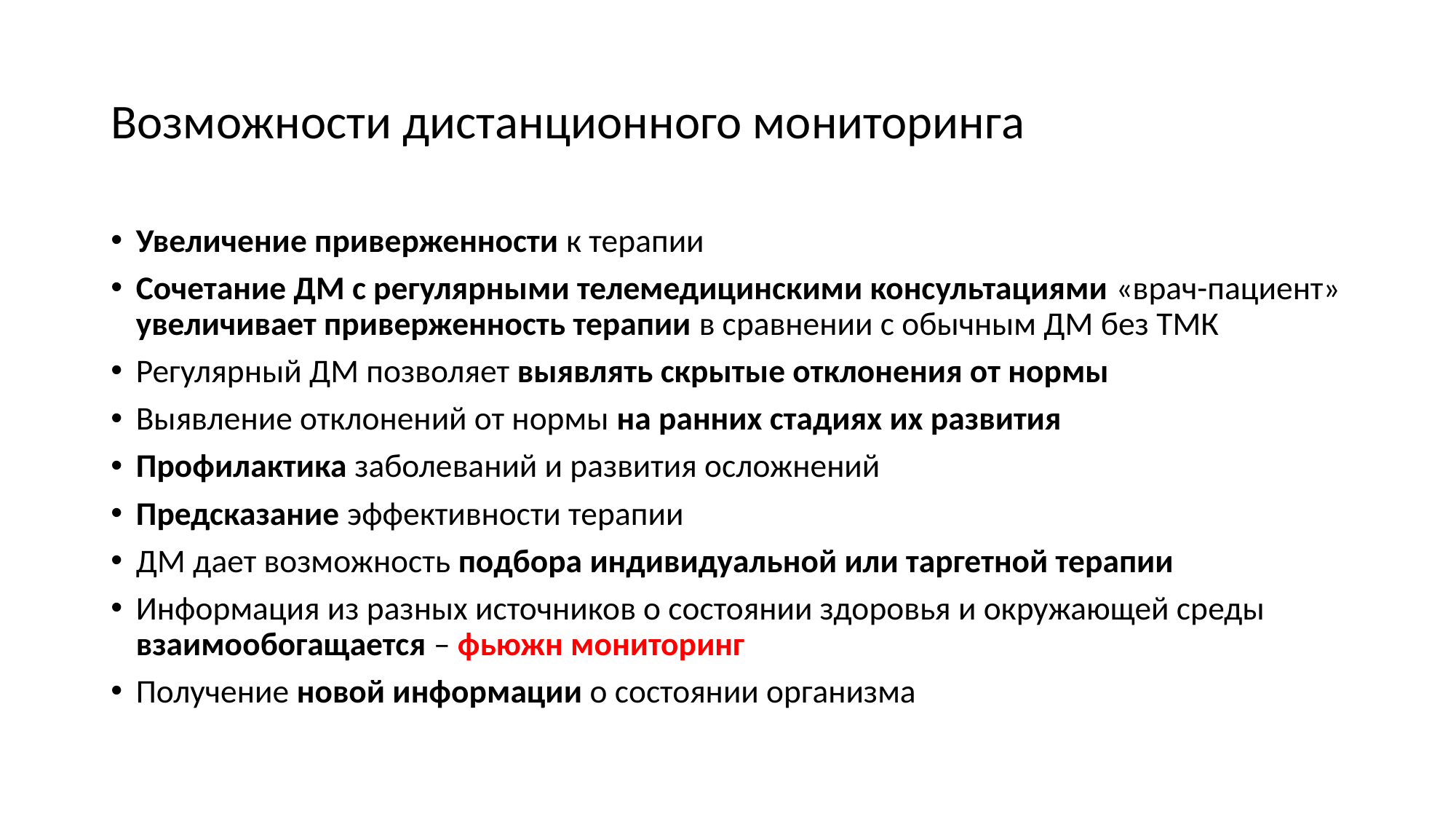

# Возможности дистанционного мониторинга
Увеличение приверженности к терапии
Сочетание ДМ с регулярными телемедицинскими консультациями «врач-пациент» увеличивает приверженность терапии в сравнении с обычным ДМ без ТМК
Регулярный ДМ позволяет выявлять скрытые отклонения от нормы
Выявление отклонений от нормы на ранних стадиях их развития
Профилактика заболеваний и развития осложнений
Предсказание эффективности терапии
ДМ дает возможность подбора индивидуальной или таргетной терапии
Информация из разных источников о состоянии здоровья и окружающей среды взаимообогащается – фьюжн мониторинг
Получение новой информации о состоянии организма